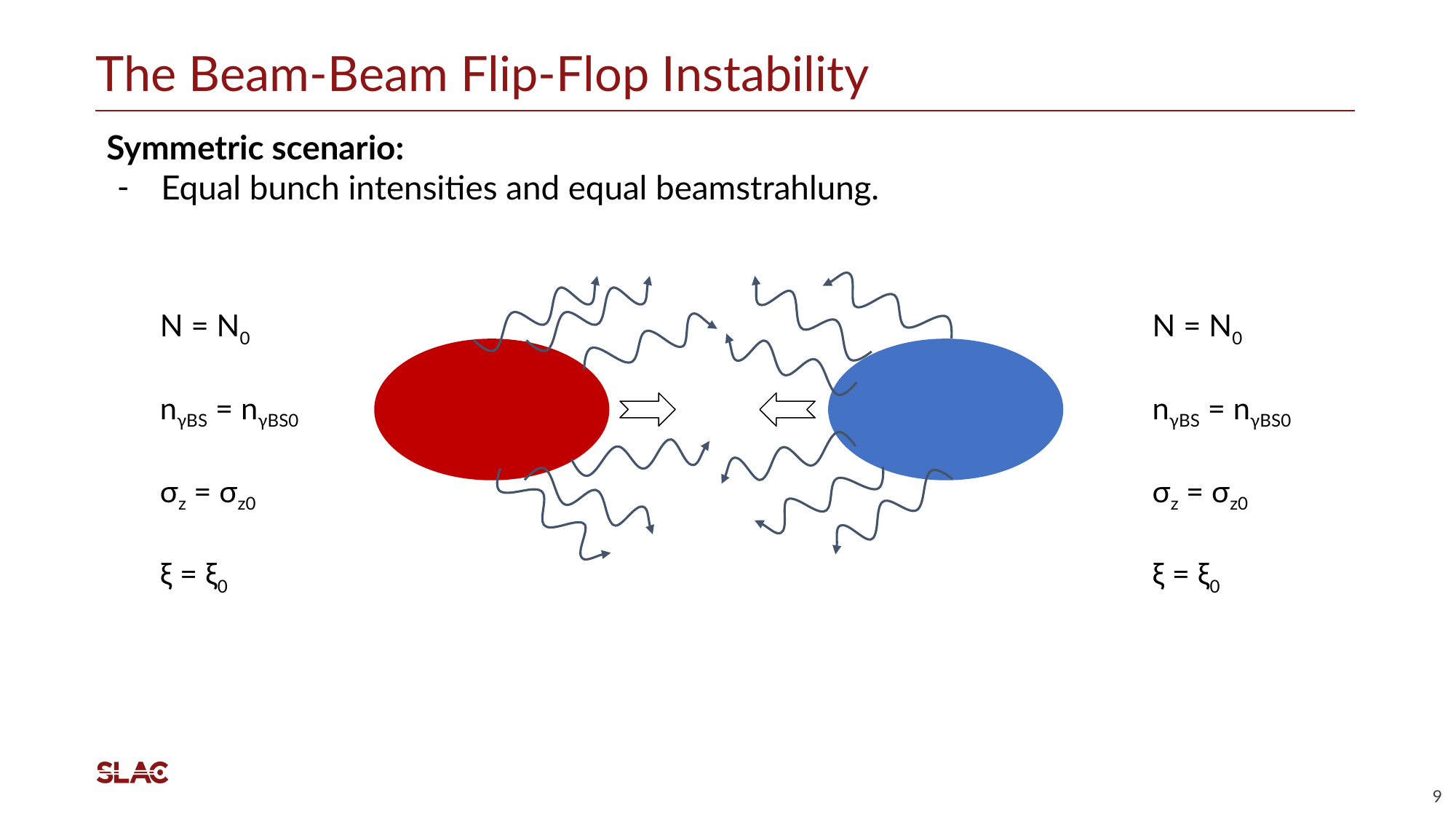

# The Beam-Beam Flip-Flop Instability
Symmetric scenario:
Equal bunch intensities and equal beamstrahlung.

N = N0

nγBS = nγBS0

σz = σz0

ξ = ξ0
N = N0

nγBS = nγBS0

σz = σz0

ξ = ξ0

9